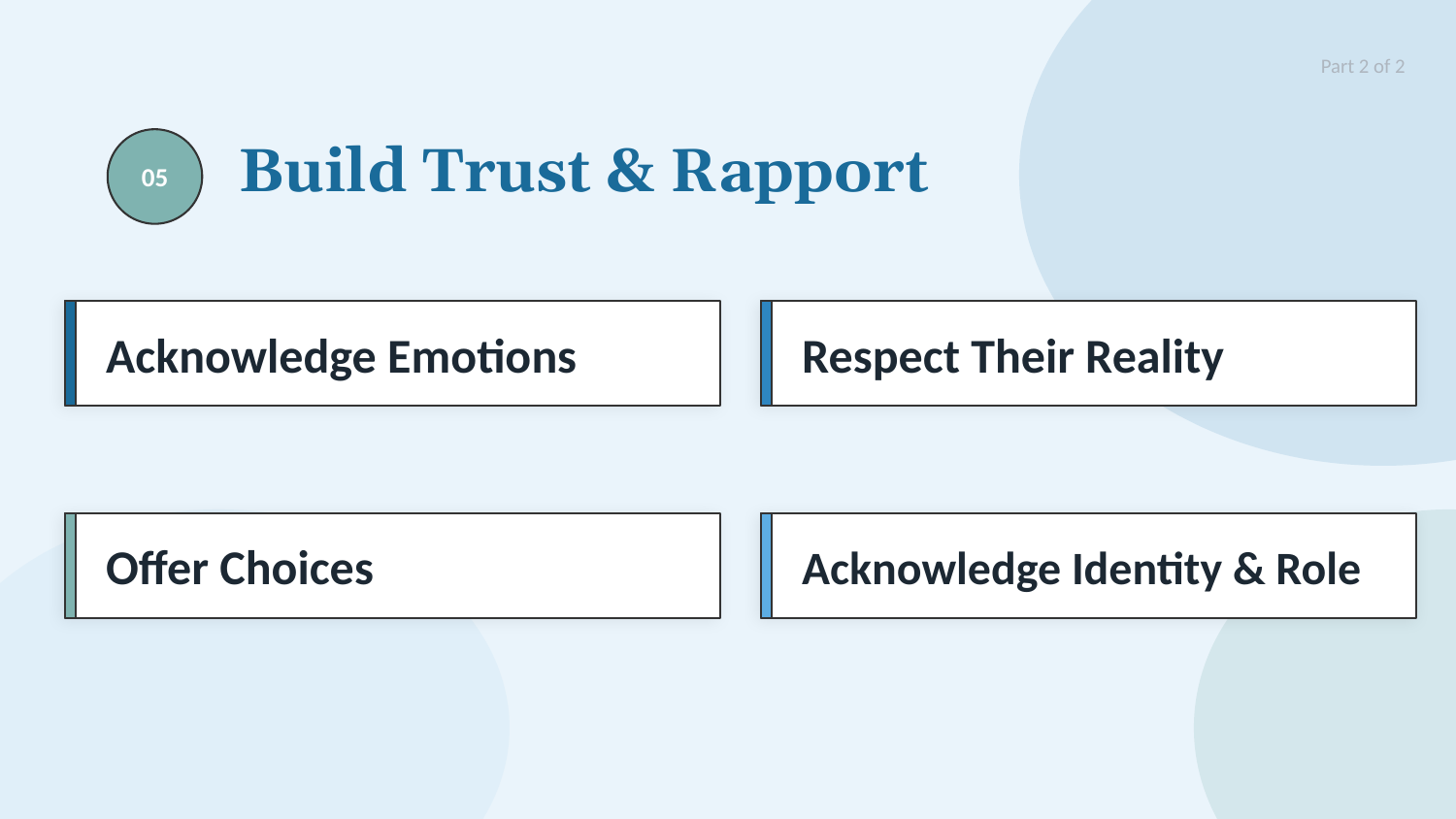

Part 2 of 2
Build Trust & Rapport

05

Acknowledge Emotions

Respect Their Reality

Offer Choices

Acknowledge Identity & Role